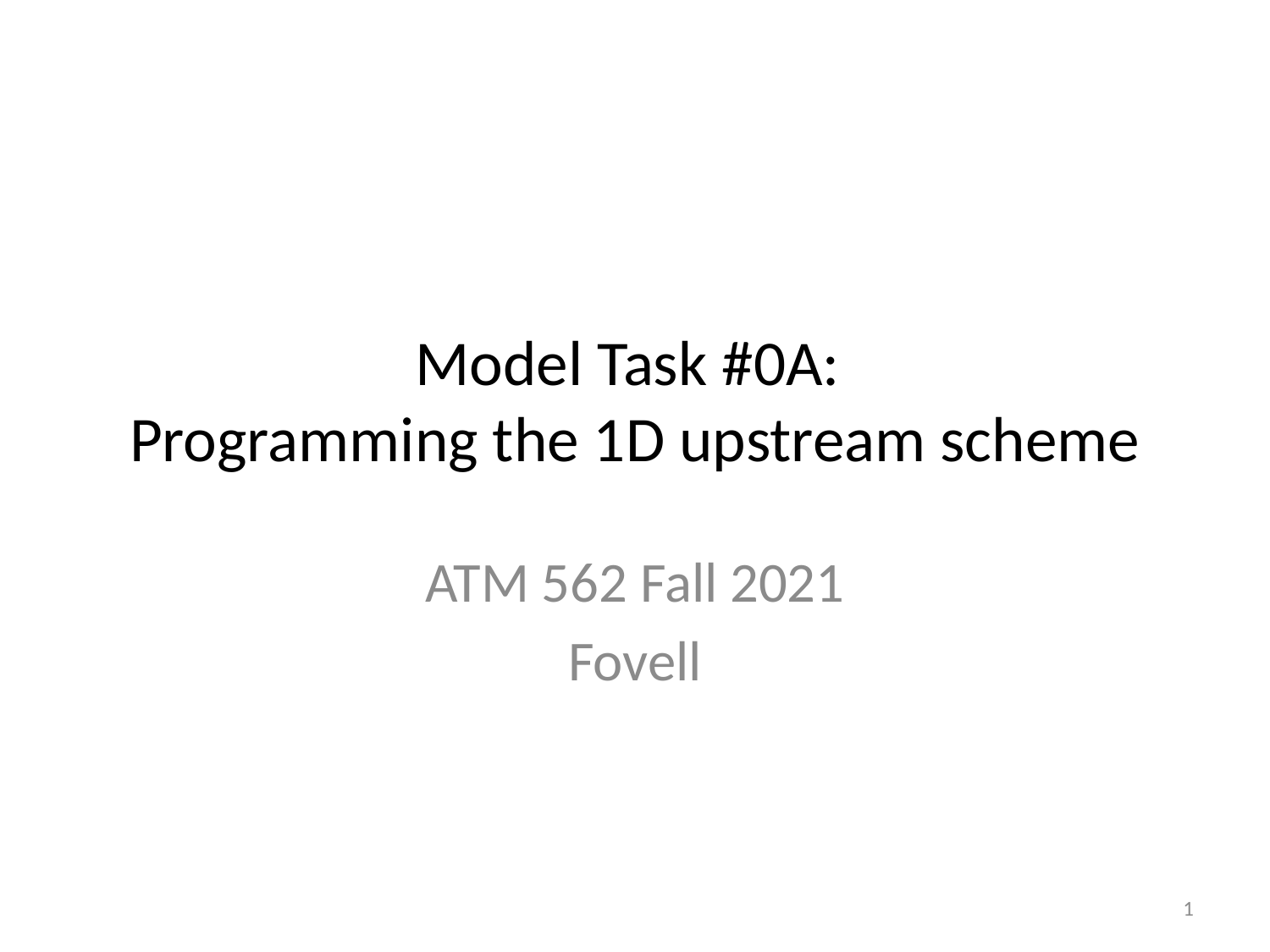

# Model Task #0A: Programming the 1D upstream scheme
ATM 562 Fall 2021
Fovell
1